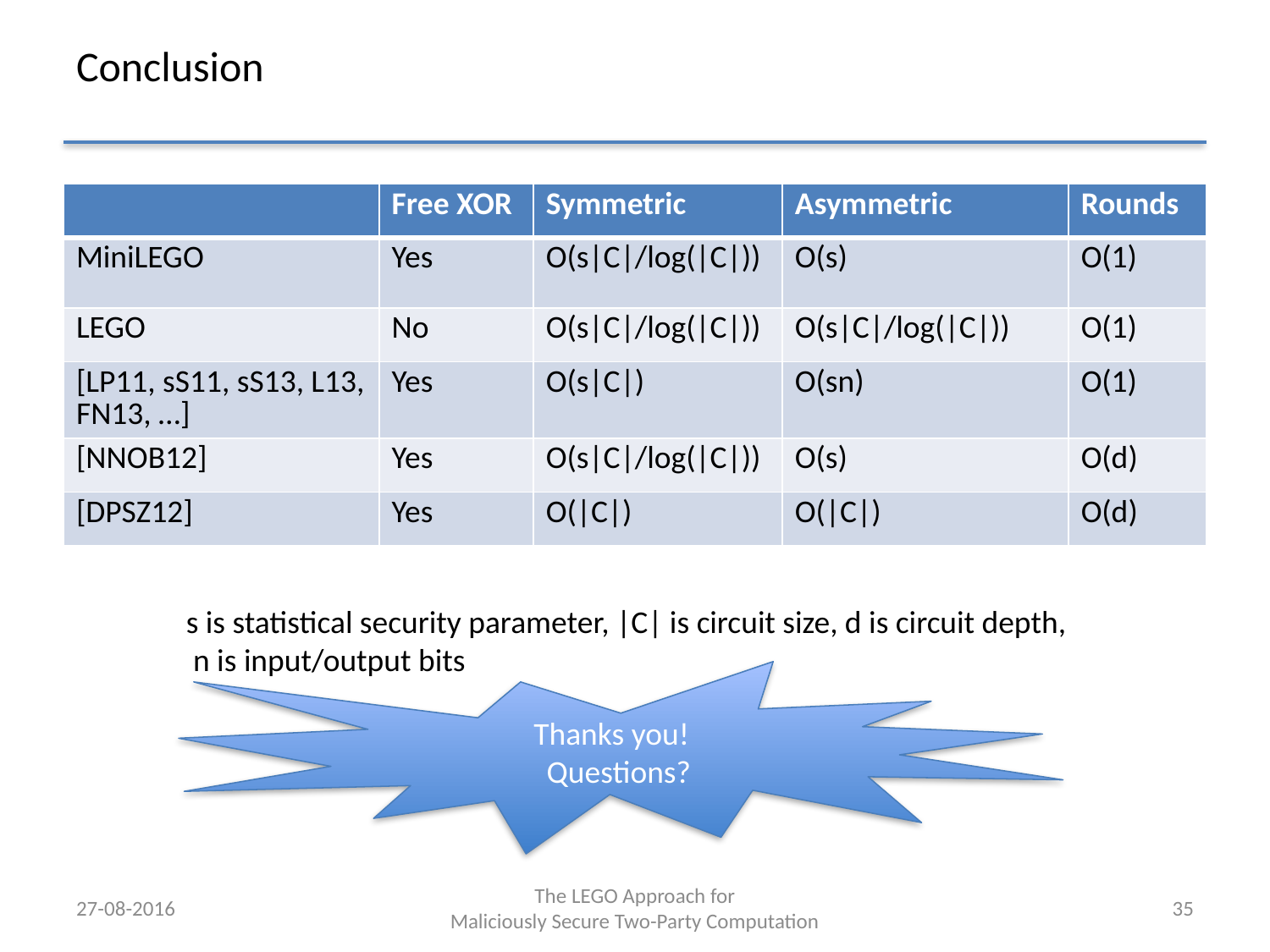

# Conclusion
|  | Free XOR | Symmetric | Asymmetric | Rounds |
| --- | --- | --- | --- | --- |
| MiniLEGO | Yes | O(s|C|/log(|C|)) | O(s) | O(1) |
| LEGO | No | O(s|C|/log(|C|)) | O(s|C|/log(|C|)) | O(1) |
| [LP11, sS11, sS13, L13, FN13, …] | Yes | O(s|C|) | O(sn) | O(1) |
| [NNOB12] | Yes | O(s|C|/log(|C|)) | O(s) | O(d) |
| [DPSZ12] | Yes | O(|C|) | O(|C|) | O(d) |
s is statistical security parameter, |C| is circuit size, d is circuit depth,
 n is input/output bits
Thanks you!
 Questions?
27-08-2016
The LEGO Approach for
Maliciously Secure Two-Party Computation
35